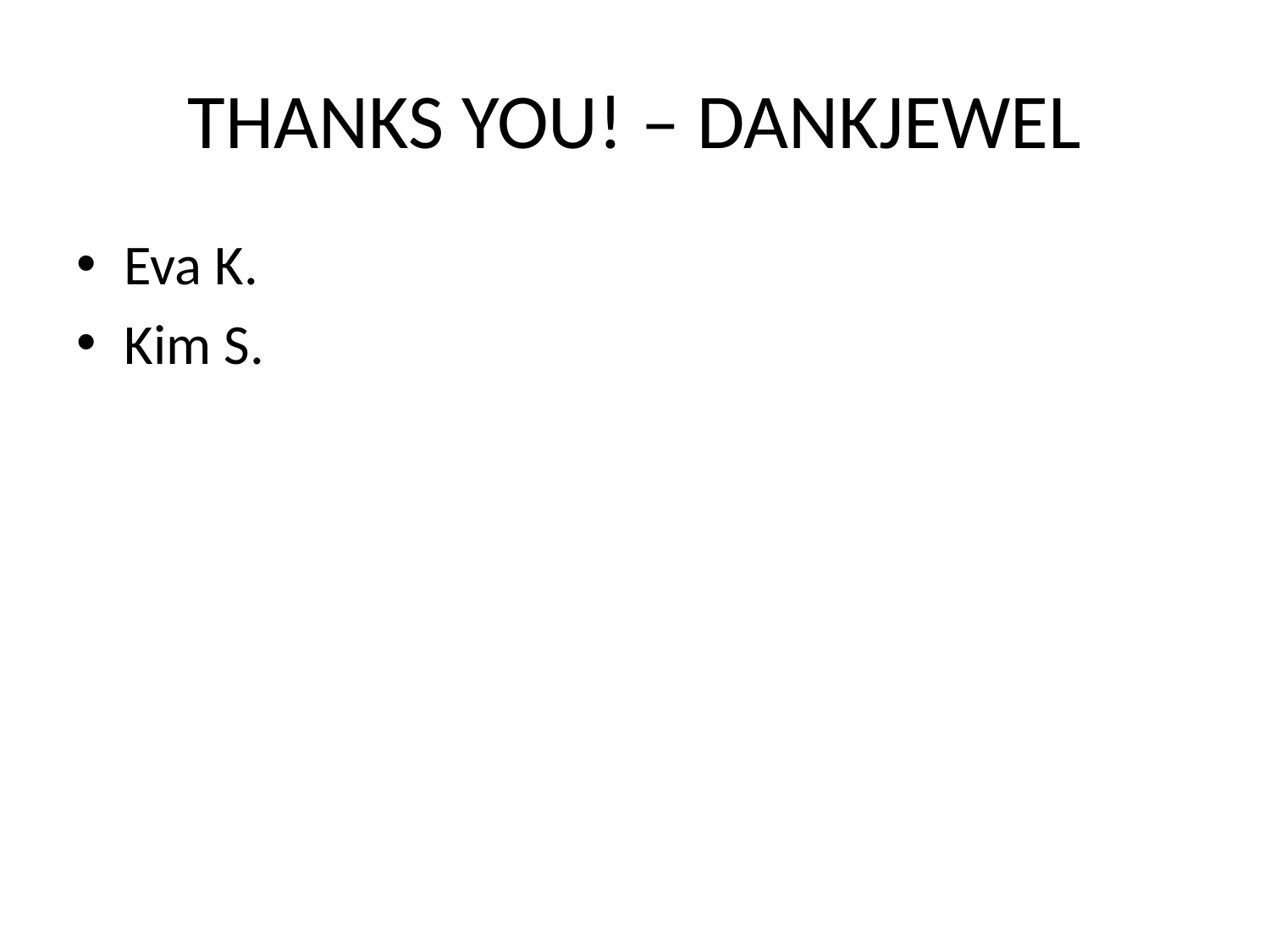

# THANKS YOU! – DANKJEWEL
Eva K.
Kim S.